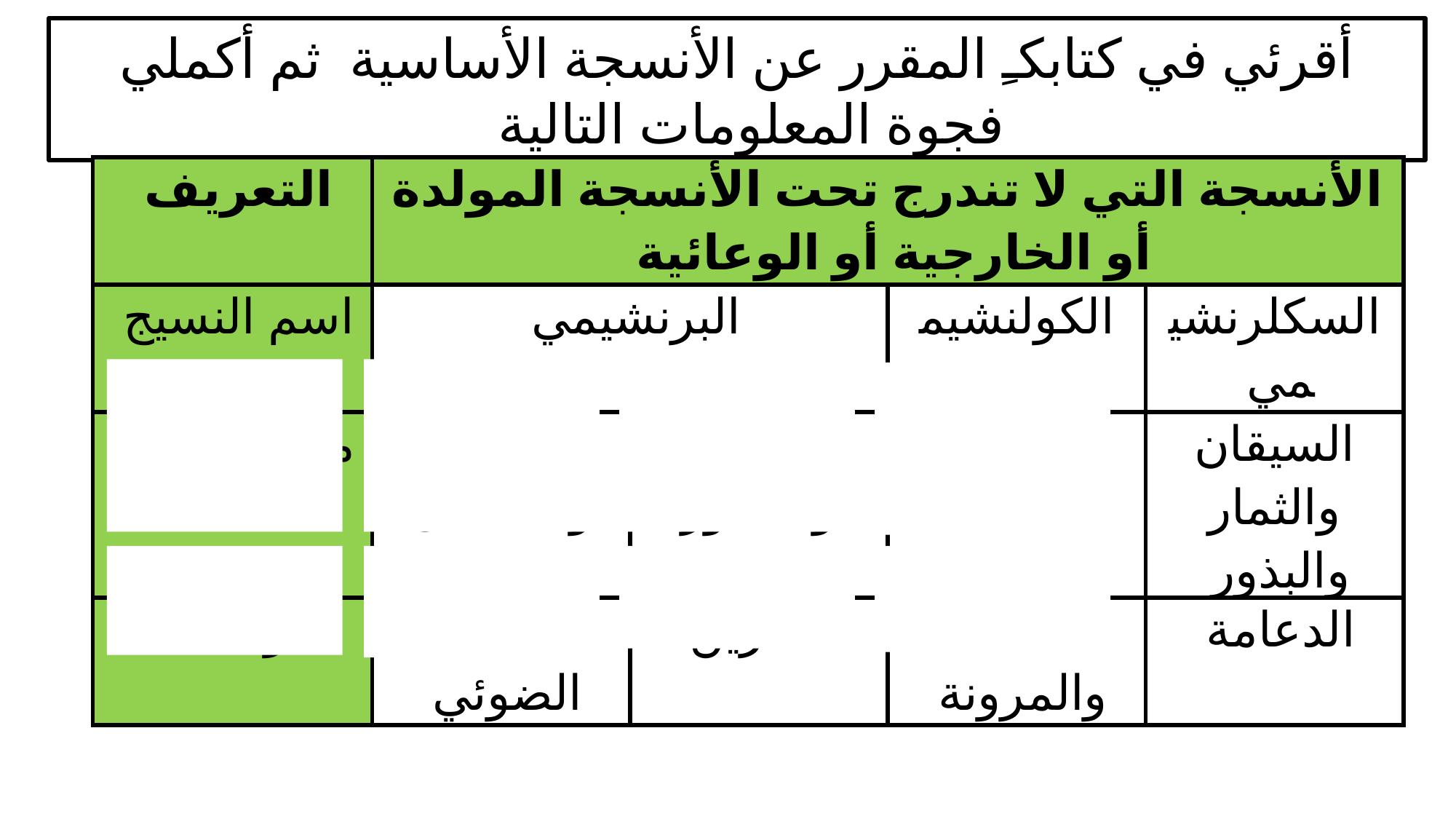

أقرئي في كتابكـِ المقرر عن الأنسجة الأساسية  ثم أكملي فجوة المعلومات التالية
| التعريف | الأنسجة التي لا تندرج تحت الأنسجة المولدة أو الخارجية أو الوعائية |  |  |  |
| --- | --- | --- | --- | --- |
| اسم النسيج | البرنشيمي |  | الكولنشيمي | السكلرنشيمي |
| مكان الوجود | الأوراق والسيقان الخضراء | السيقان والجذور والبذور | السيقان | السيقان والثمار والبذور |
| الوظيفة | البناء الضوئي | التخزين | الدعامة والمرونة | الدعامة |